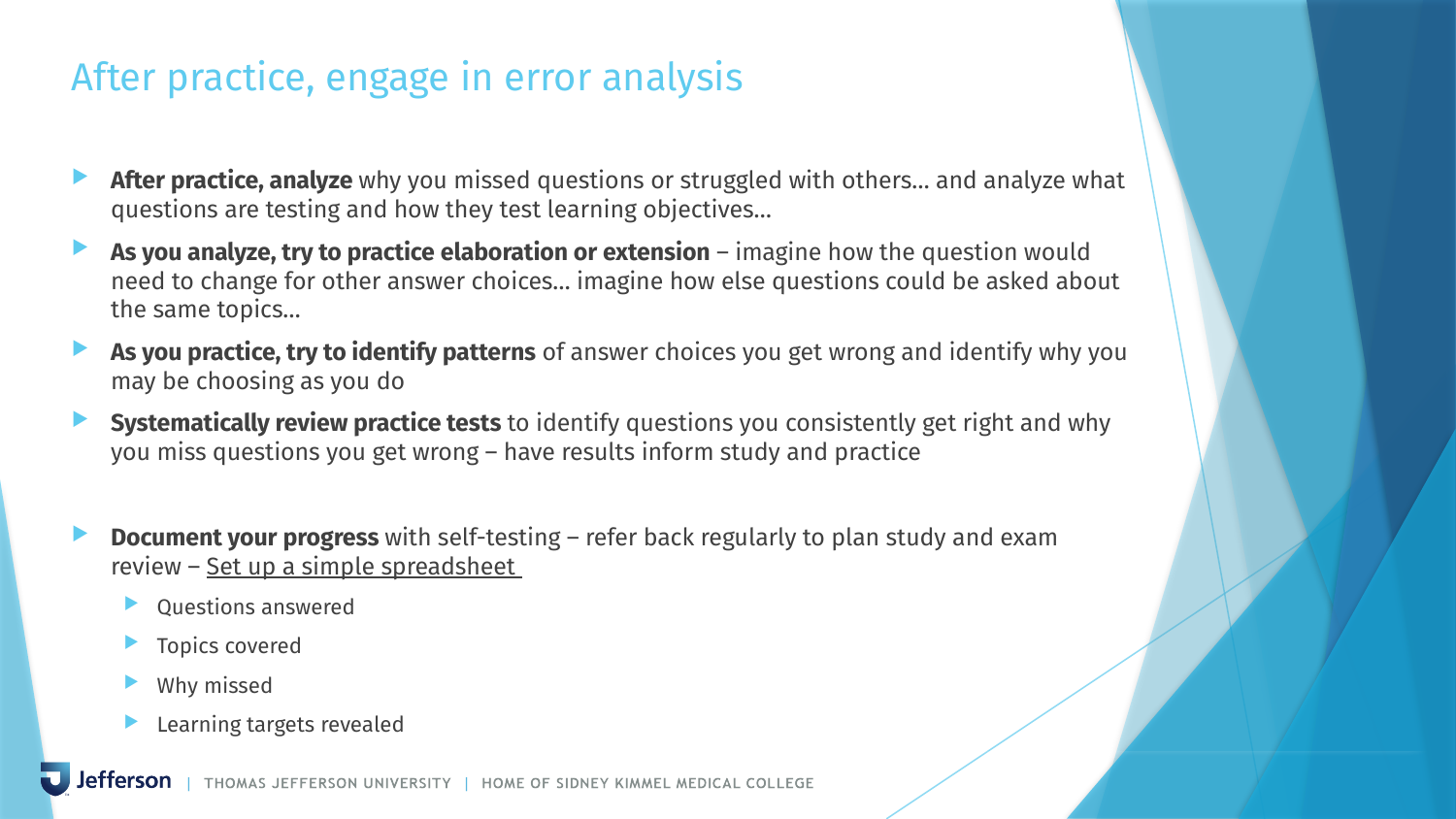

# After practice, engage in error analysis

After practice, analyze why you missed questions or struggled with others… and analyze what questions are testing and how they test learning objectives…
As you analyze, try to practice elaboration or extension – imagine how the question would need to change for other answer choices… imagine how else questions could be asked about the same topics…
As you practice, try to identify patterns of answer choices you get wrong and identify why you may be choosing as you do
Systematically review practice tests to identify questions you consistently get right and why you miss questions you get wrong – have results inform study and practice

Document your progress with self-testing – refer back regularly to plan study and exam review – Set up a simple spreadsheet
Questions answered
Topics covered
Why missed
Learning targets revealed